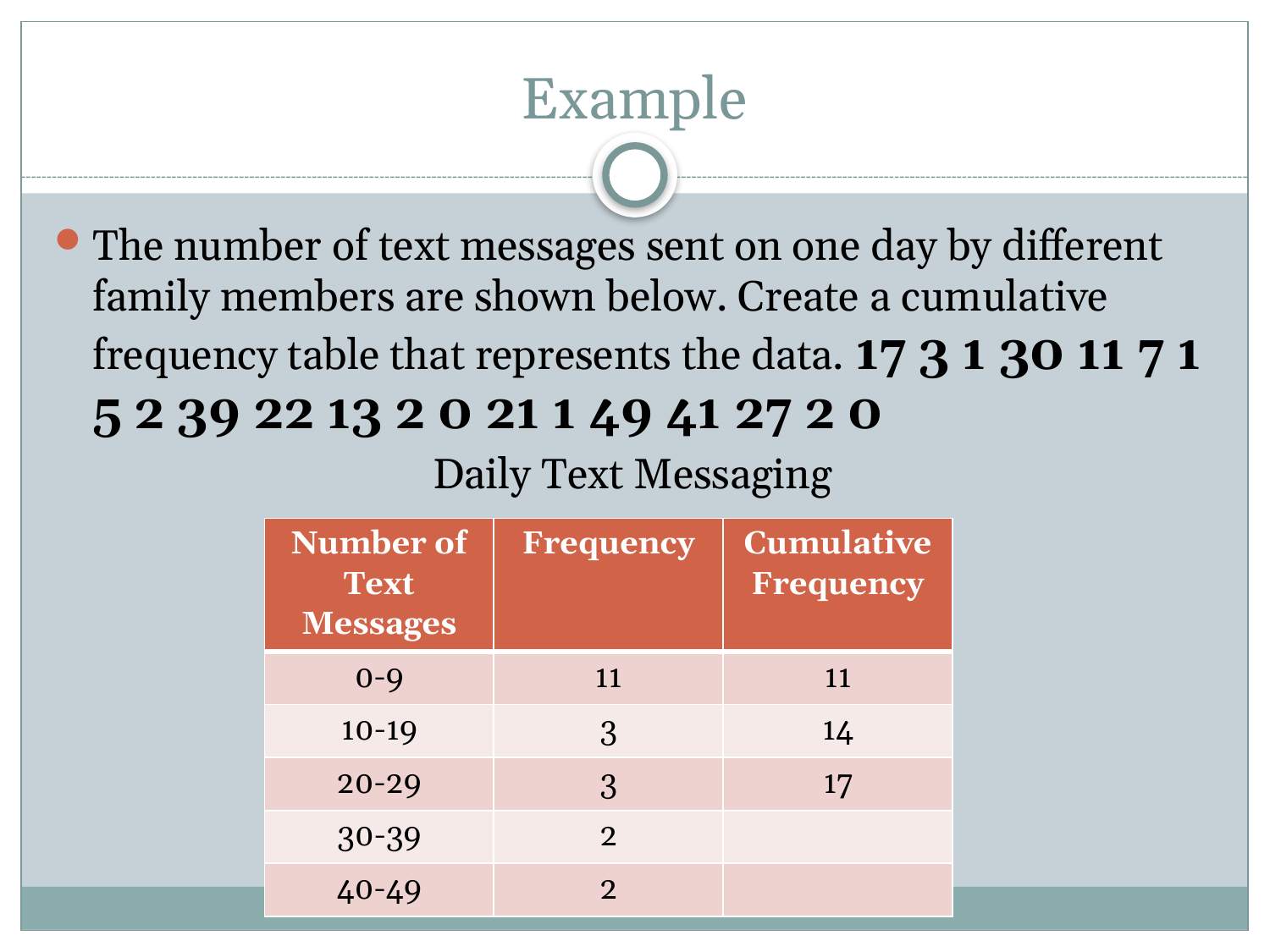

# Example
The number of text messages sent on one day by different family members are shown below. Create a cumulative frequency table that represents the data. 17 3 1 30 11 7 1 5 2 39 22 13 2 0 21 1 49 41 27 2 0
Daily Text Messaging
| Number of Text Messages | Frequency | Cumulative Frequency |
| --- | --- | --- |
| 0-9 | 11 | 11 |
| 10-19 | 3 | 14 |
| 20-29 | 3 | 17 |
| 30-39 | 2 |  |
| 40-49 | 2 |  |